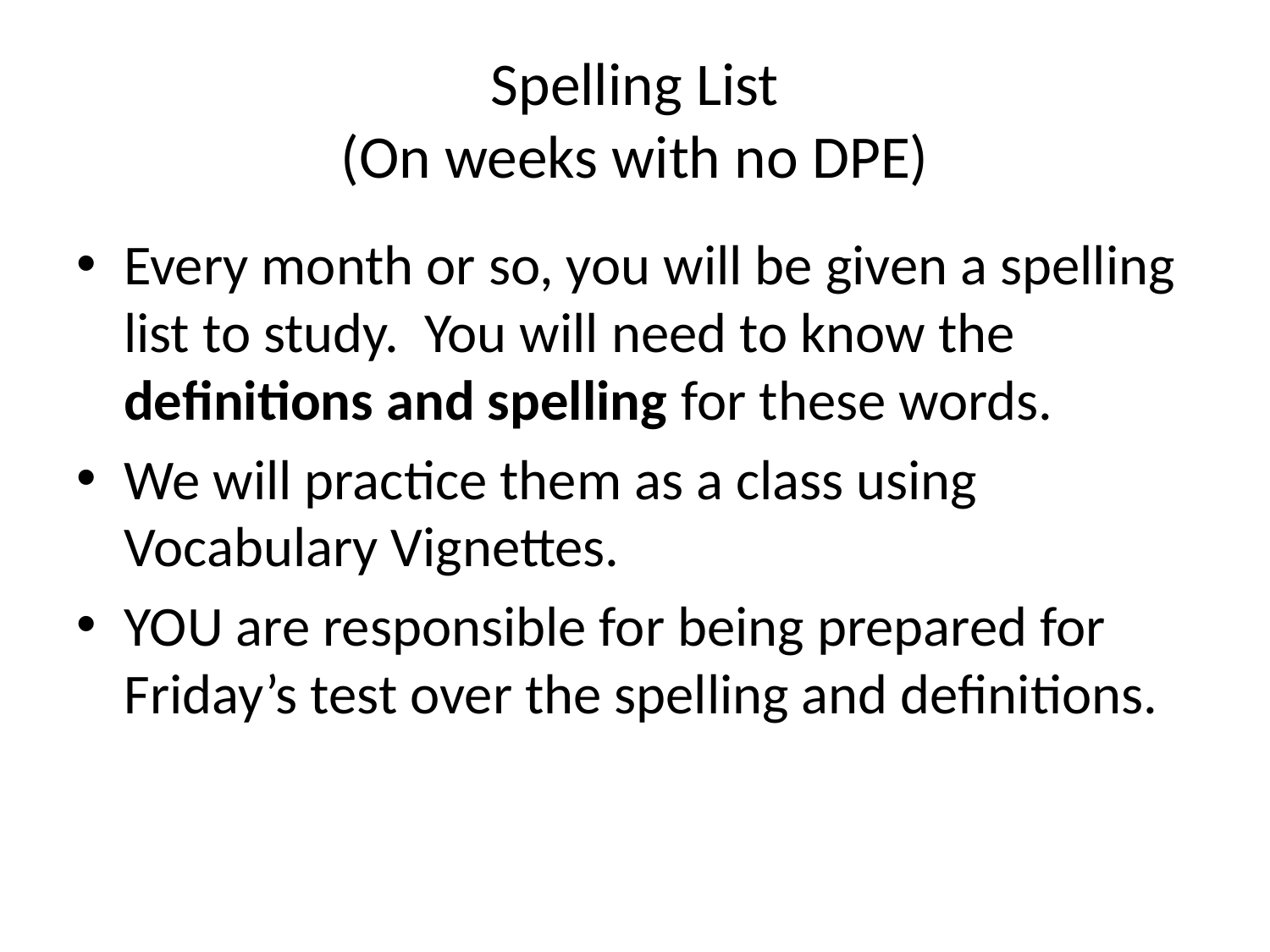

# Spelling List (On weeks with no DPE)
Every month or so, you will be given a spelling list to study.  You will need to know the definitions and spelling for these words.
We will practice them as a class using Vocabulary Vignettes.
YOU are responsible for being prepared for Friday’s test over the spelling and definitions.